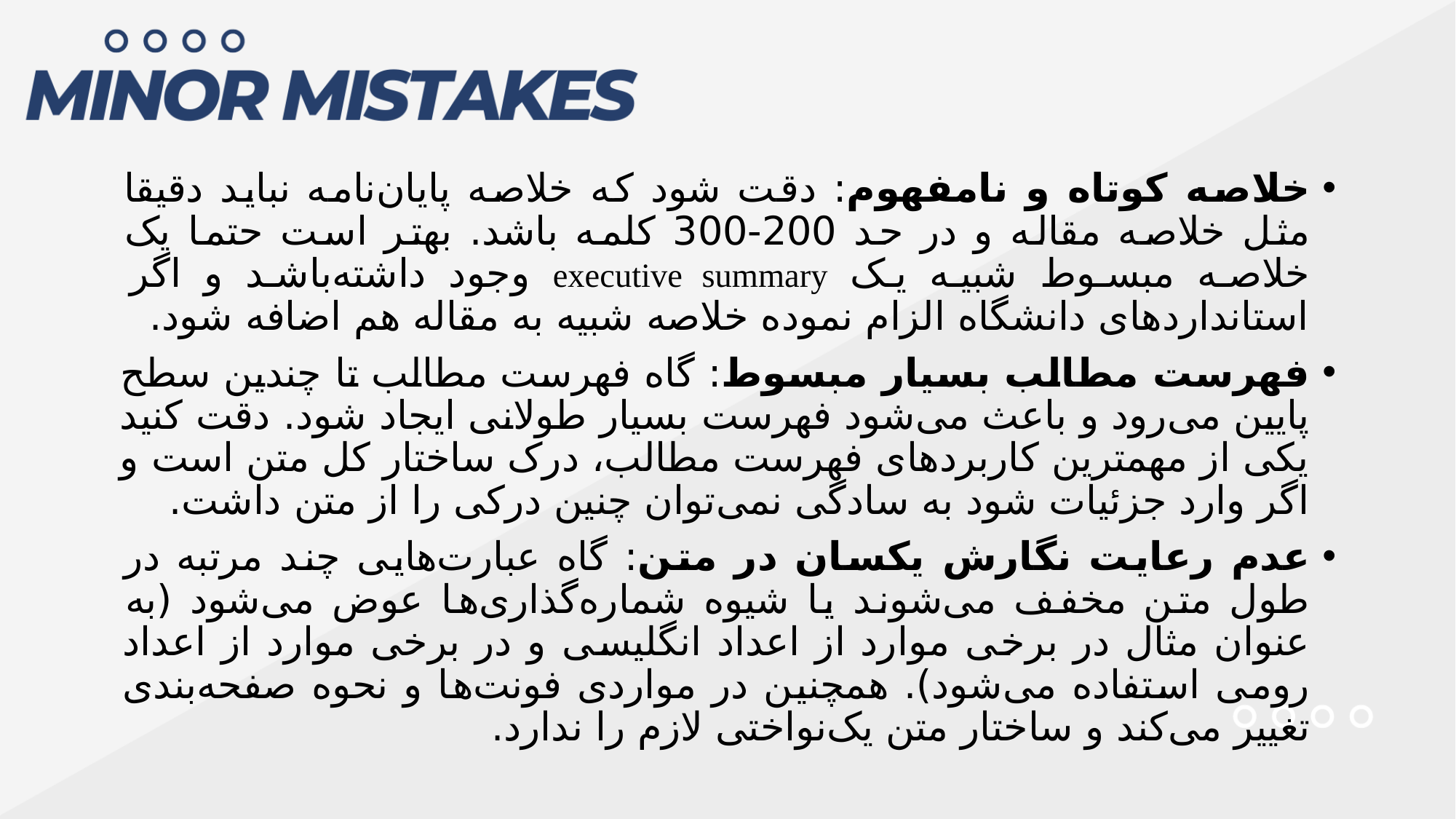

خلاصه کوتاه و نامفهوم: دقت شود که خلاصه پایان‌نامه نباید دقیقا مثل خلاصه مقاله و در حد 200-300 کلمه باشد. بهتر است حتما یک خلاصه مبسوط شبیه یک executive summary وجود داشته‌باشد و اگر استانداردهای دانشگاه الزام نموده خلاصه شبیه به مقاله هم اضافه شود.
فهرست مطالب بسیار مبسوط: گاه فهرست مطالب تا چندین سطح پایین می‌رود و باعث می‌شود فهرست بسیار طولانی ایجاد شود. دقت کنید یکی از مهمترین کاربردهای فهرست مطالب، درک ساختار کل متن است و اگر وارد جزئیات شود به سادگی نمی‌توان چنین درکی را از متن داشت.
عدم رعایت نگارش یکسان در متن: گاه عبارت‌هایی چند مرتبه در طول متن مخفف می‌شوند یا شیوه شماره‌گذاری‌ها عوض می‌شود (به عنوان مثال در برخی موارد از اعداد انگلیسی و در برخی موارد از اعداد رومی استفاده می‌شود). همچنین در مواردی فونت‌ها و نحوه صفحه‌بندی تغییر می‌کند و ساختار متن یک‌نواختی لازم را ندارد.